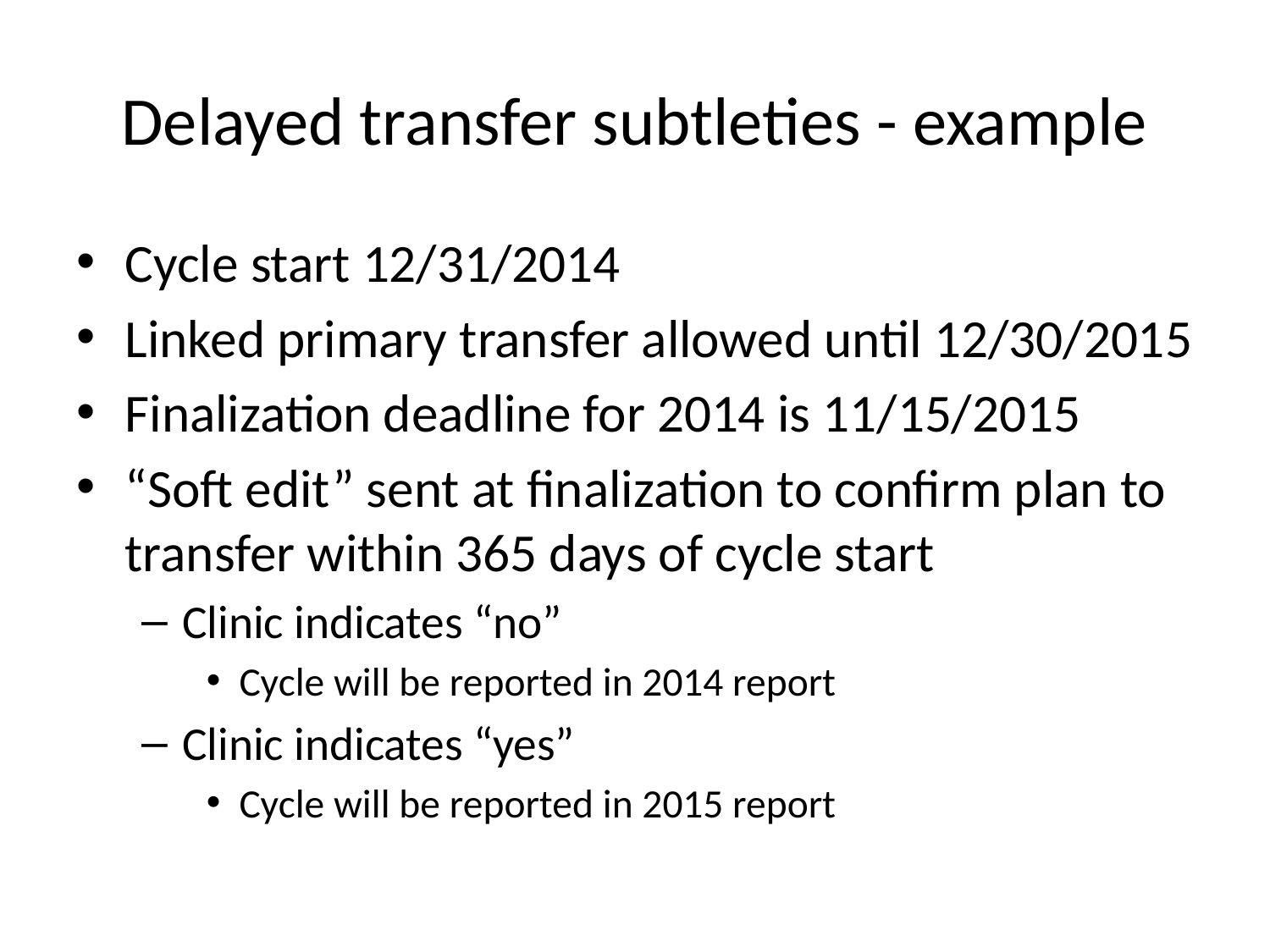

# Delayed transfer subtleties - example
Cycle start 12/31/2014
Linked primary transfer allowed until 12/30/2015
Finalization deadline for 2014 is 11/15/2015
“Soft edit” sent at finalization to confirm plan to transfer within 365 days of cycle start
Clinic indicates “no”
Cycle will be reported in 2014 report
Clinic indicates “yes”
Cycle will be reported in 2015 report